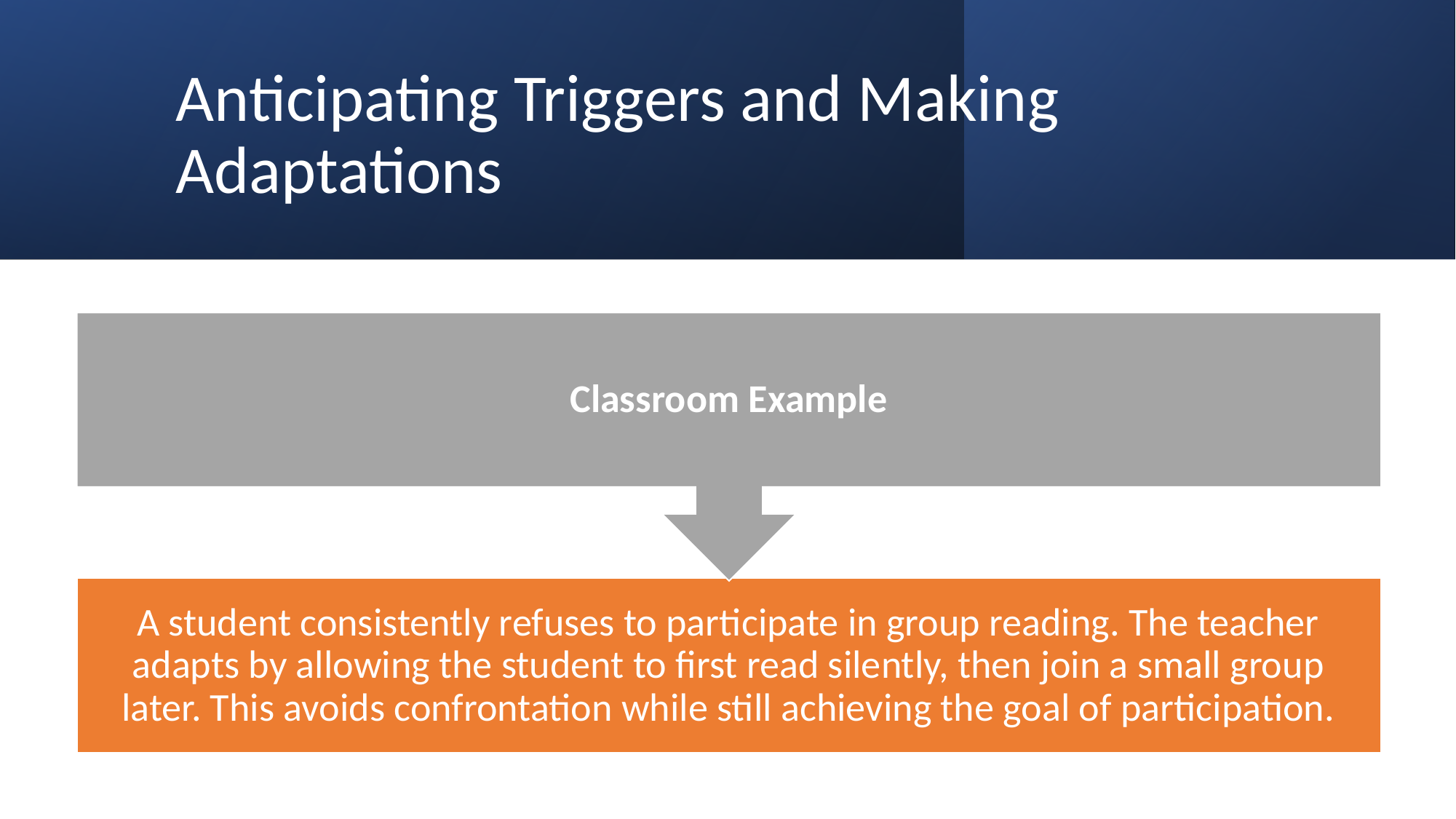

# Anticipating Triggers and Making Adaptations
A student consistently refuses to participate in group reading. The teacher adapts by allowing the student to first read silently, then join a small group later. This avoids confrontation while still achieving the goal of participation.
Classroom Example